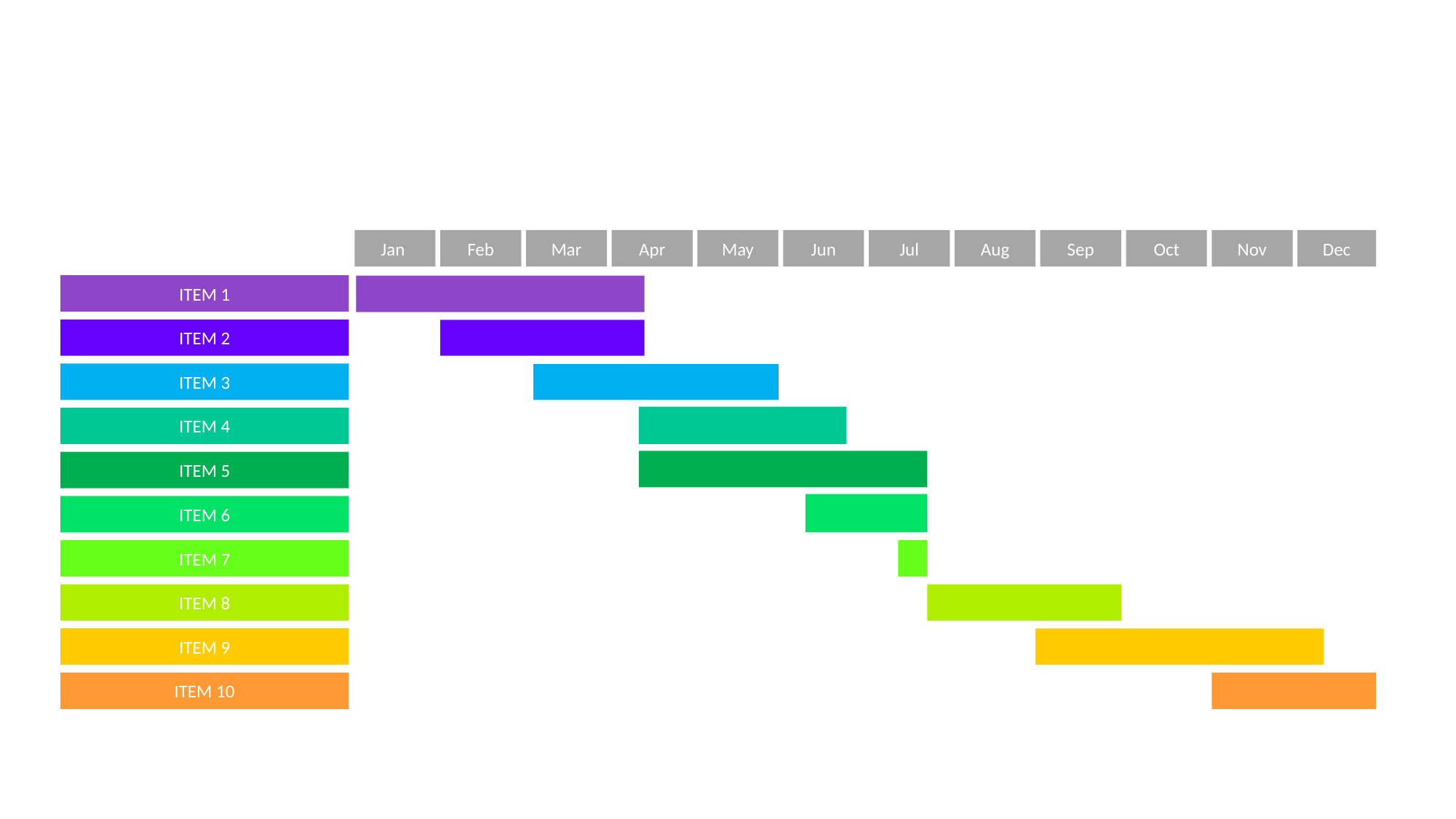

Jan
Feb
Mar
Apr
May
Jun
Jul
Aug
Sep
Oct
Nov
Dec
ITEM 1

ITEM 2

ITEM 3

ITEM 4

ITEM 5

ITEM 6
ITEM 7

ITEM 8

ITEM 9

ITEM 10